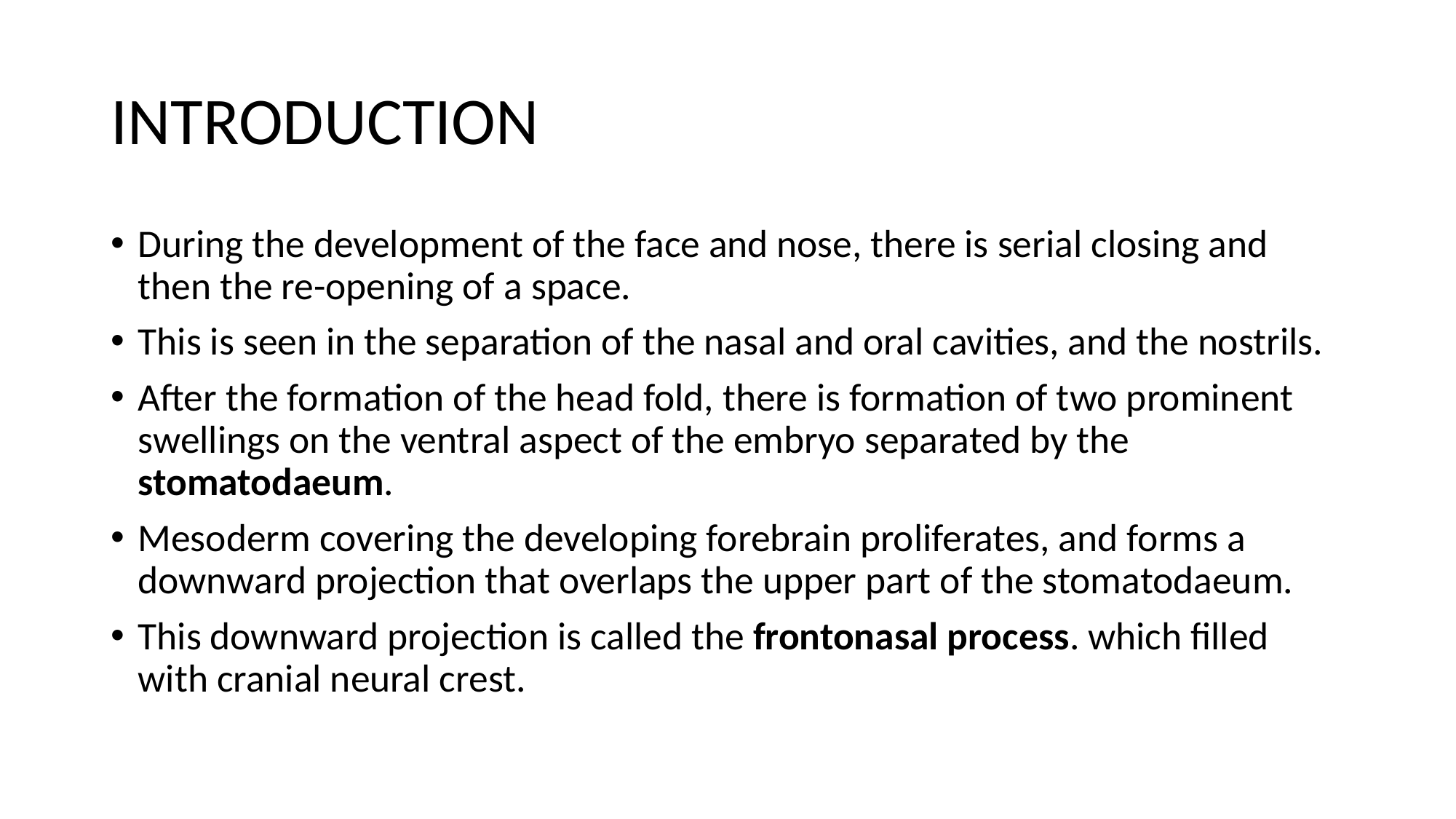

# INTRODUCTION
During the development of the face and nose, there is serial closing and then the re-opening of a space.
This is seen in the separation of the nasal and oral cavities, and the nostrils.
After the formation of the head fold, there is formation of two prominent swellings on the ventral aspect of the embryo separated by the stomatodaeum.
Mesoderm covering the developing forebrain proliferates, and forms a downward projection that overlaps the upper part of the stomatodaeum.
This downward projection is called the frontonasal process. which filled with cranial neural crest.